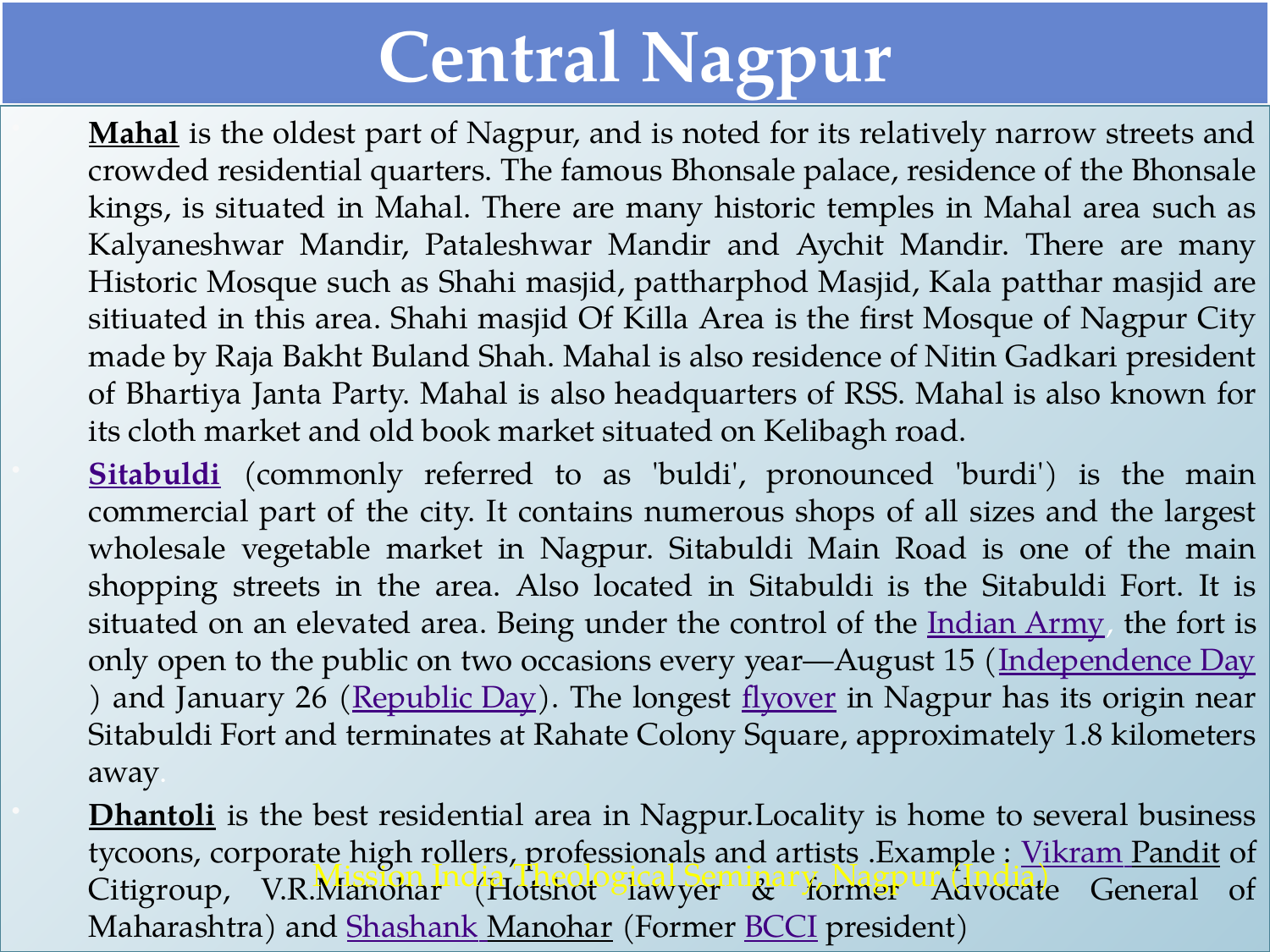

# Central Nagpur
Mahal is the oldest part of Nagpur, and is noted for its relatively narrow streets and crowded residential quarters. The famous Bhonsale palace, residence of the Bhonsale kings, is situated in Mahal. There are many historic temples in Mahal area such as Kalyaneshwar Mandir, Pataleshwar Mandir and Aychit Mandir. There are many Historic Mosque such as Shahi masjid, pattharphod Masjid, Kala patthar masjid are sitiuated in this area. Shahi masjid Of Killa Area is the first Mosque of Nagpur City made by Raja Bakht Buland Shah. Mahal is also residence of Nitin Gadkari president of Bhartiya Janta Party. Mahal is also headquarters of RSS. Mahal is also known for its cloth market and old book market situated on Kelibagh road.
Sitabuldi (commonly referred to as 'buldi', pronounced 'burdi') is the main commercial part of the city. It contains numerous shops of all sizes and the largest wholesale vegetable market in Nagpur. Sitabuldi Main Road is one of the main shopping streets in the area. Also located in Sitabuldi is the Sitabuldi Fort. It is situated on an elevated area. Being under the control of the Indian Army, the fort is only open to the public on two occasions every year—August 15 (Independence Day) and January 26 (Republic Day). The longest flyover in Nagpur has its origin near Sitabuldi Fort and terminates at Rahate Colony Square, approximately 1.8 kilometers away.
Dhantoli is the best residential area in Nagpur.Locality is home to several business tycoons, corporate high rollers, professionals and artists .Example : Vikram Pandit of Citigroup, V.R.Manohar (Hotshot lawyer & former Advocate General of Maharashtra) and Shashank Manohar (Former BCCI president)

Mission India Theological Seminary, Nagpur (India)